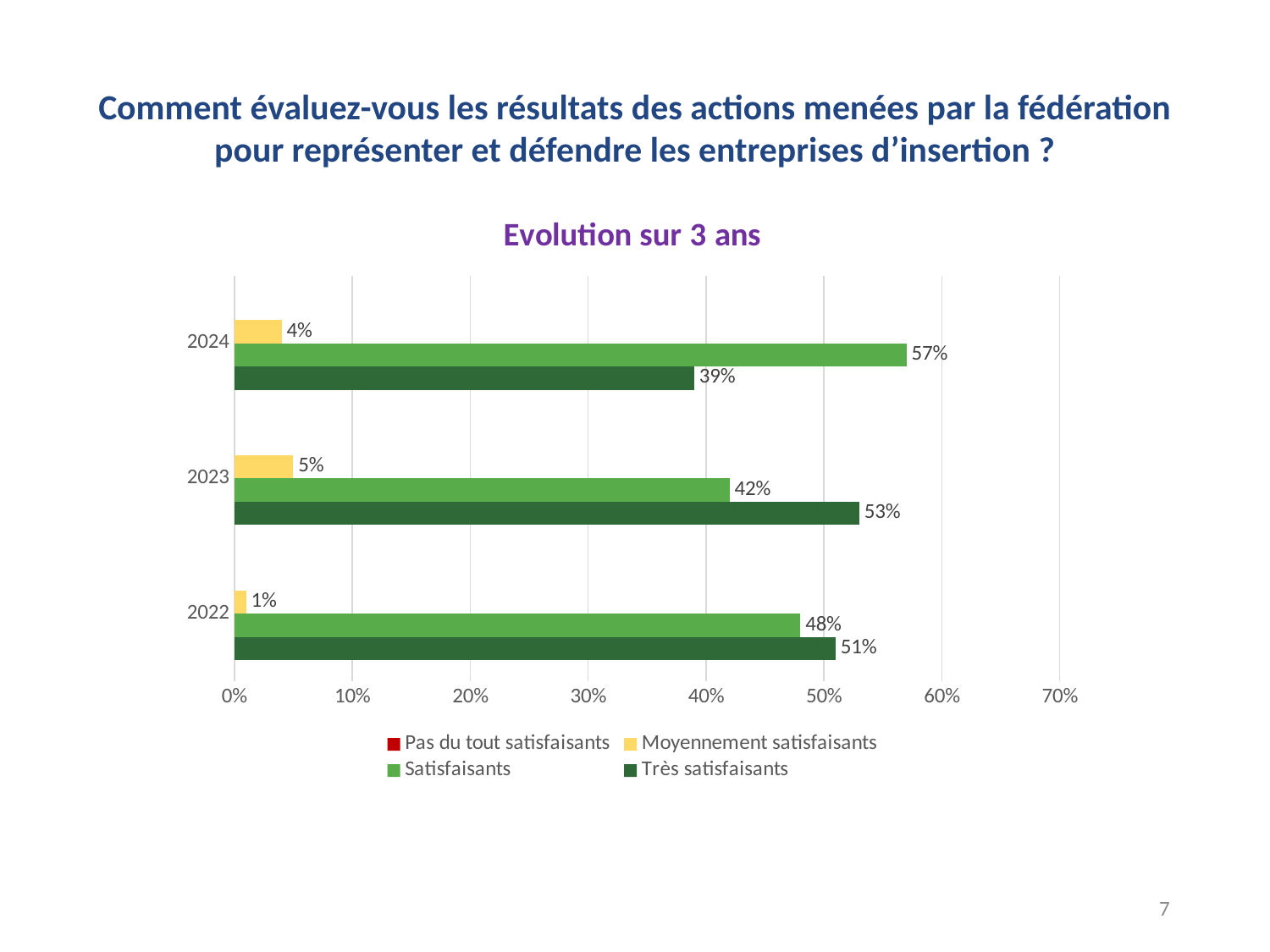

Comment évaluez-vous les résultats des actions menées par la fédération pour représenter et défendre les entreprises d’insertion ?

### Chart: Evolution sur 3 ans

| Category | Très satisfaisants | Satisfaisants | Moyennement satisfaisants | Pas du tout satisfaisants |
|---|---|---|---|---|
| 2022 | 0.51 | 0.48 | 0.01 | None |
| 2023 | 0.53 | 0.42 | 0.05 | None |
| 2024 | 0.39 | 0.57 | 0.04 | None |
51 % en 2022
61% en 2021
48 % en 2022
31% en 2021

7